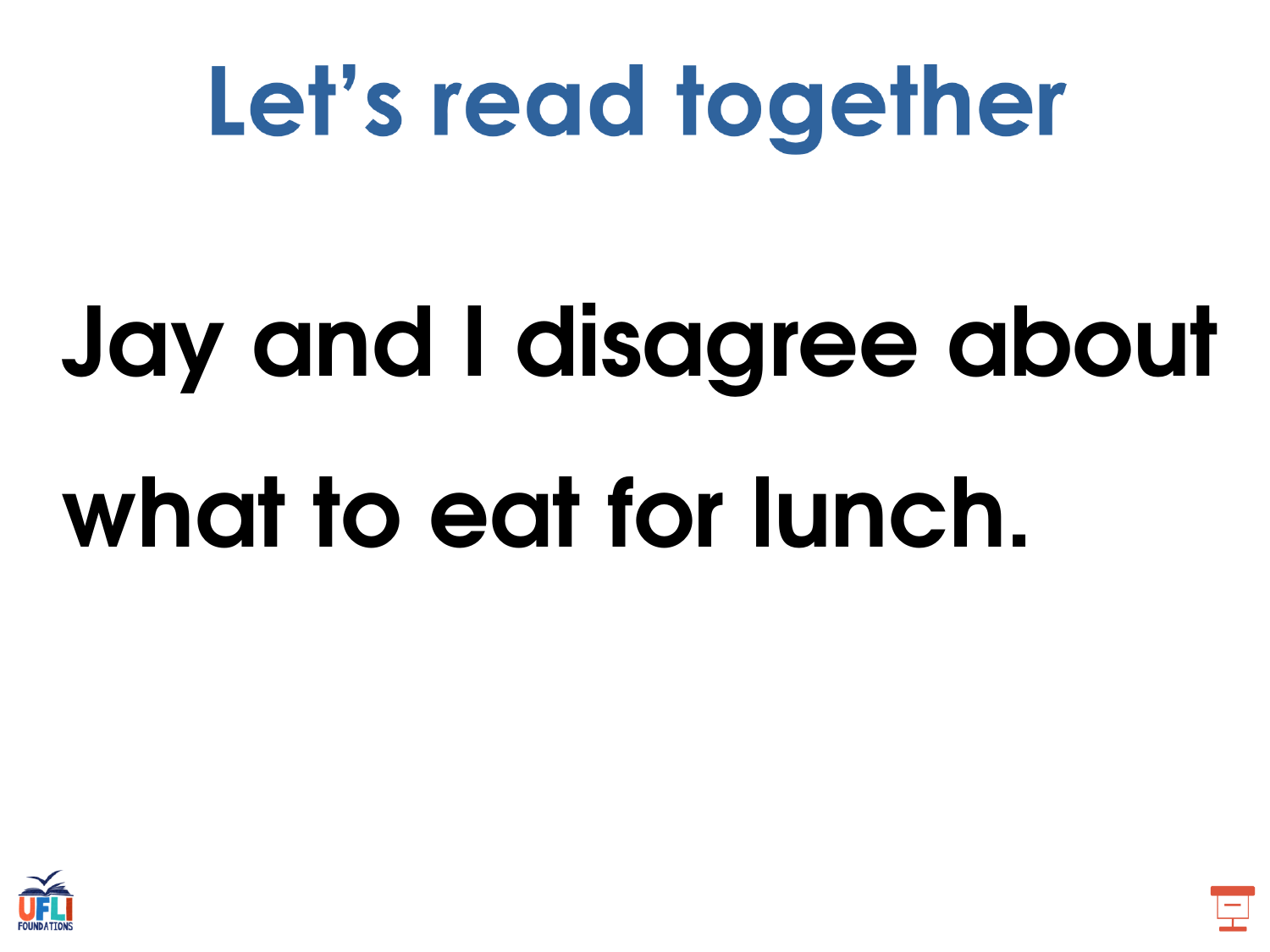

Jay and I disagree about what to eat for lunch.